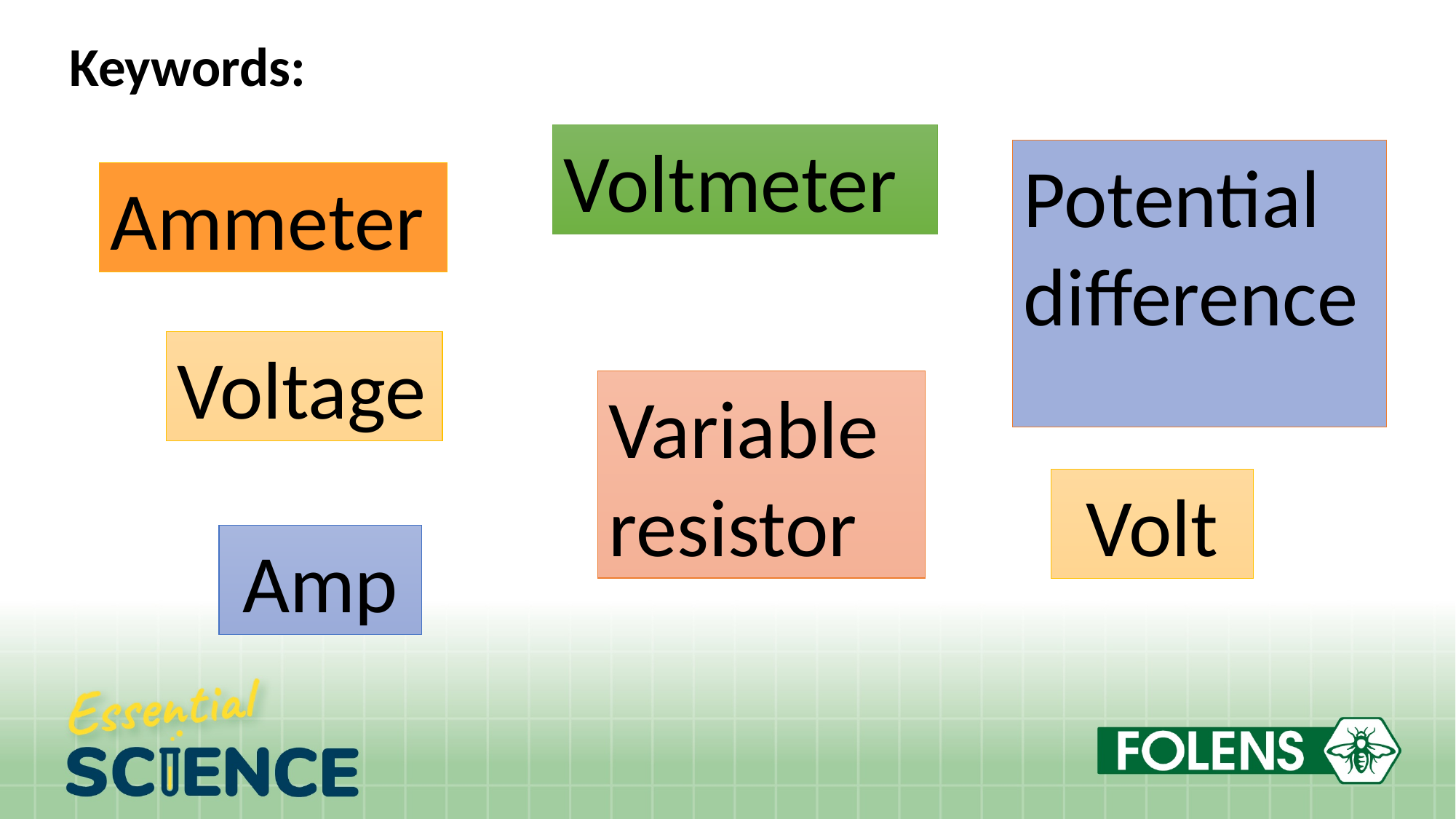

Keywords:
Voltmeter
Potential difference
Ammeter
Voltage
Variable resistor
Volt
Amp